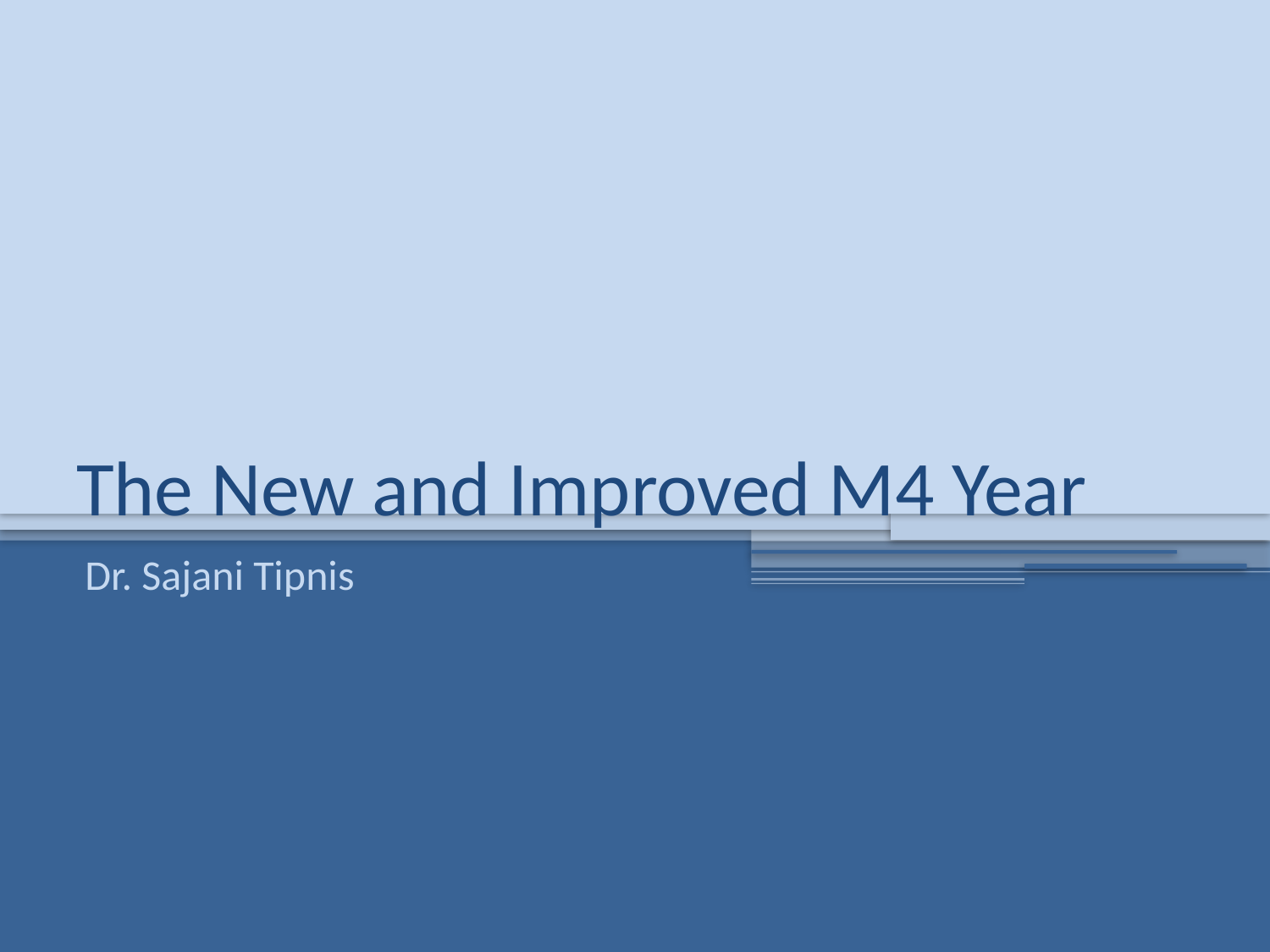

# The New and Improved M4 Year
Dr. Sajani Tipnis